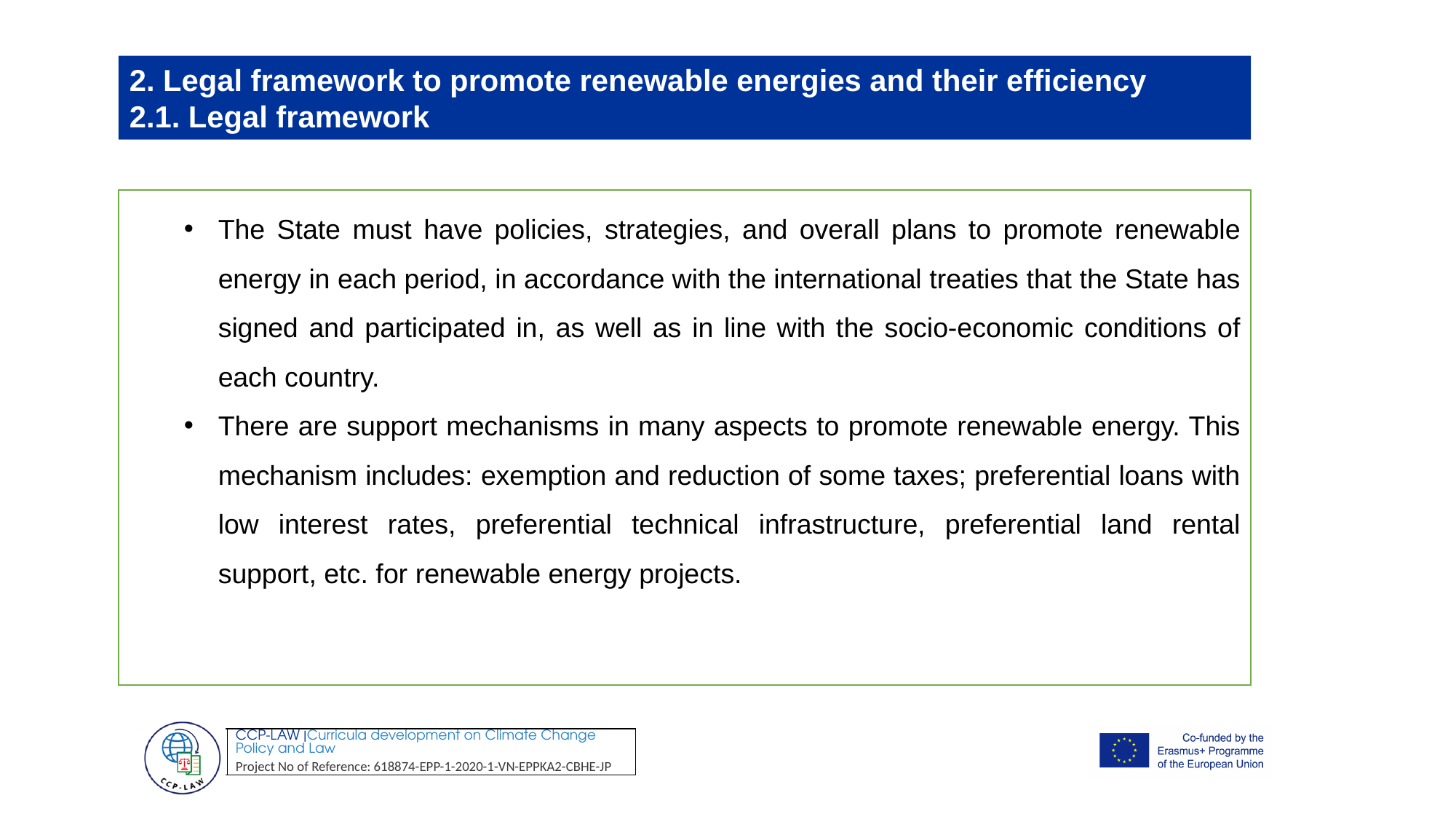

2. Legal framework to promote renewable energies and their efficiency
2.1. Legal framework
The State must have policies, strategies, and overall plans to promote renewable energy in each period, in accordance with the international treaties that the State has signed and participated in, as well as in line with the socio-economic conditions of each country.
There are support mechanisms in many aspects to promote renewable energy. This mechanism includes: exemption and reduction of some taxes; preferential loans with low interest rates, preferential technical infrastructure, preferential land rental support, etc. for renewable energy projects.